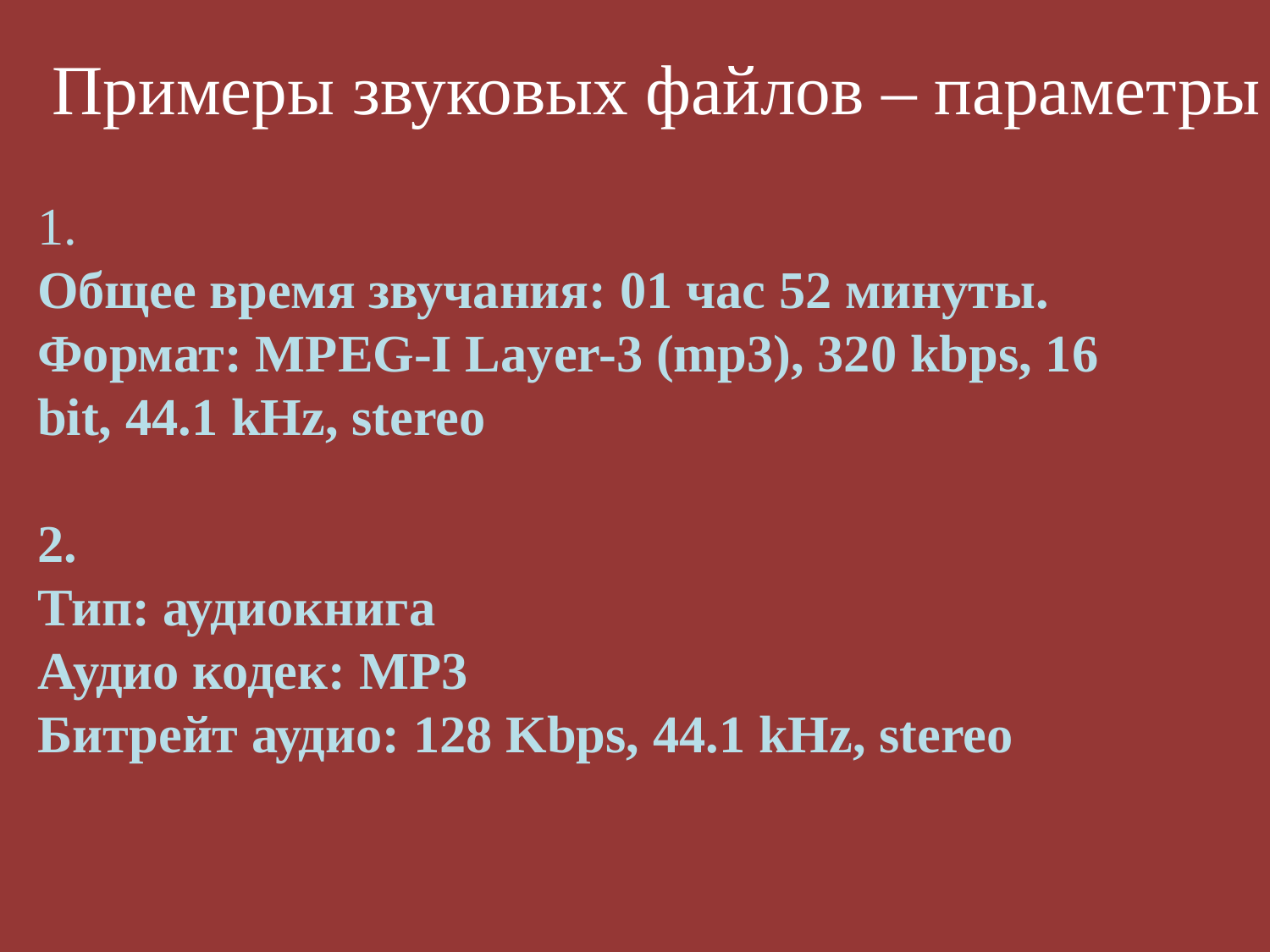

Примеры звуковых файлов – параметры
1.
Общее время звучания: 01 час 52 минуты.
Формат: MPEG-I Layer-3 (mp3), 320 kbps, 16 bit, 44.1 kHz, stereo

2.
Тип: аудиокнига
Аудио кодек: MP3
Битрейт аудио: 128 Kbps, 44.1 kHz, stereo